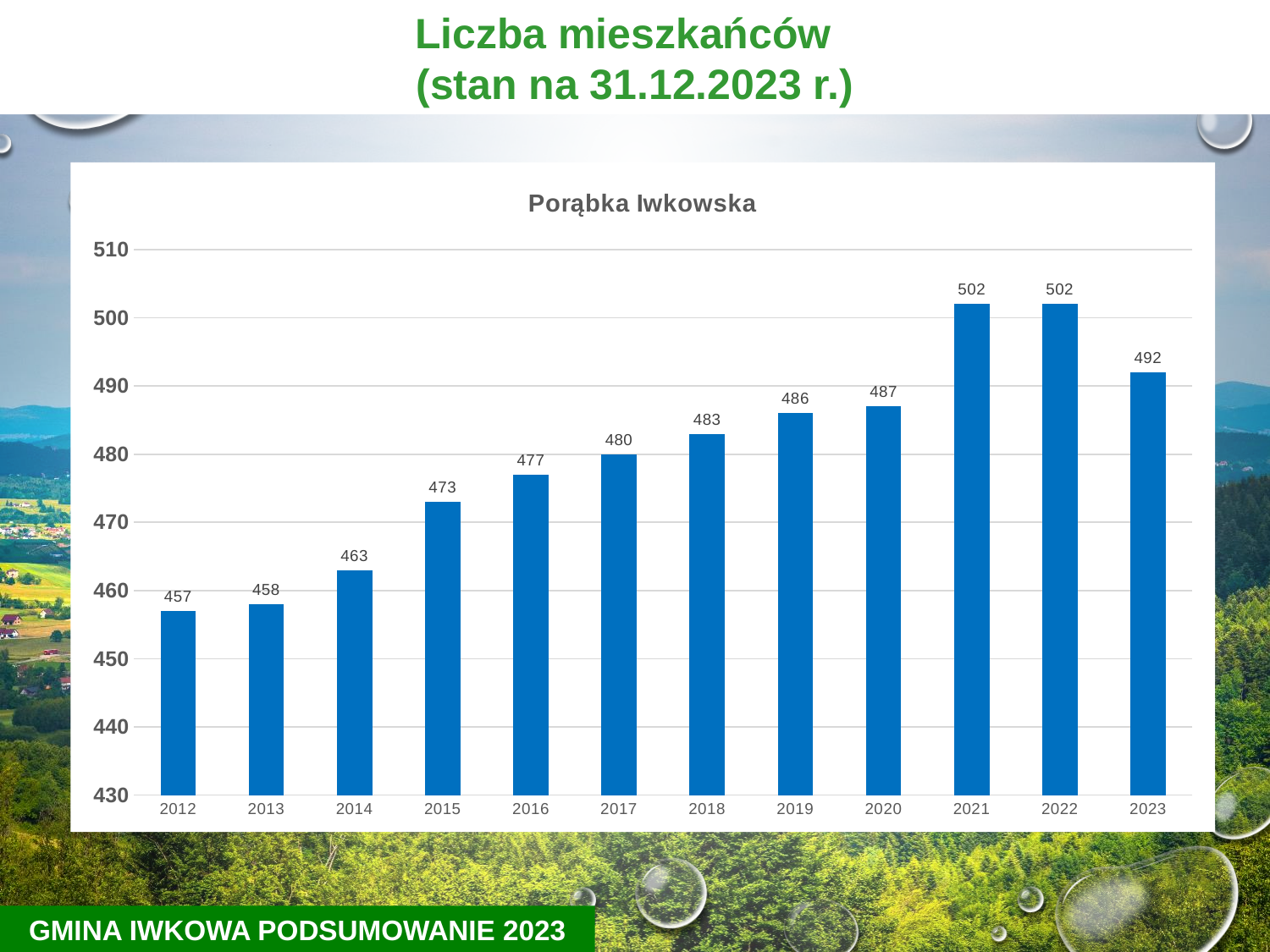

Liczba mieszkańców
(stan na 31.12.2023 r.)

### Chart:

| Category | Porąbka Iwkowska |
|---|---|
| 2012 | 457.0 |
| 2013 | 458.0 |
| 2014 | 463.0 |
| 2015 | 473.0 |
| 2016 | 477.0 |
| 2017 | 480.0 |
| 2018 | 483.0 |
| 2019 | 486.0 |
| 2020 | 487.0 |
| 2021 | 502.0 |
| 2022 | 502.0 |
| 2023 | 492.0 |
GMINA IWKOWA PODSUMOWANIE 2023